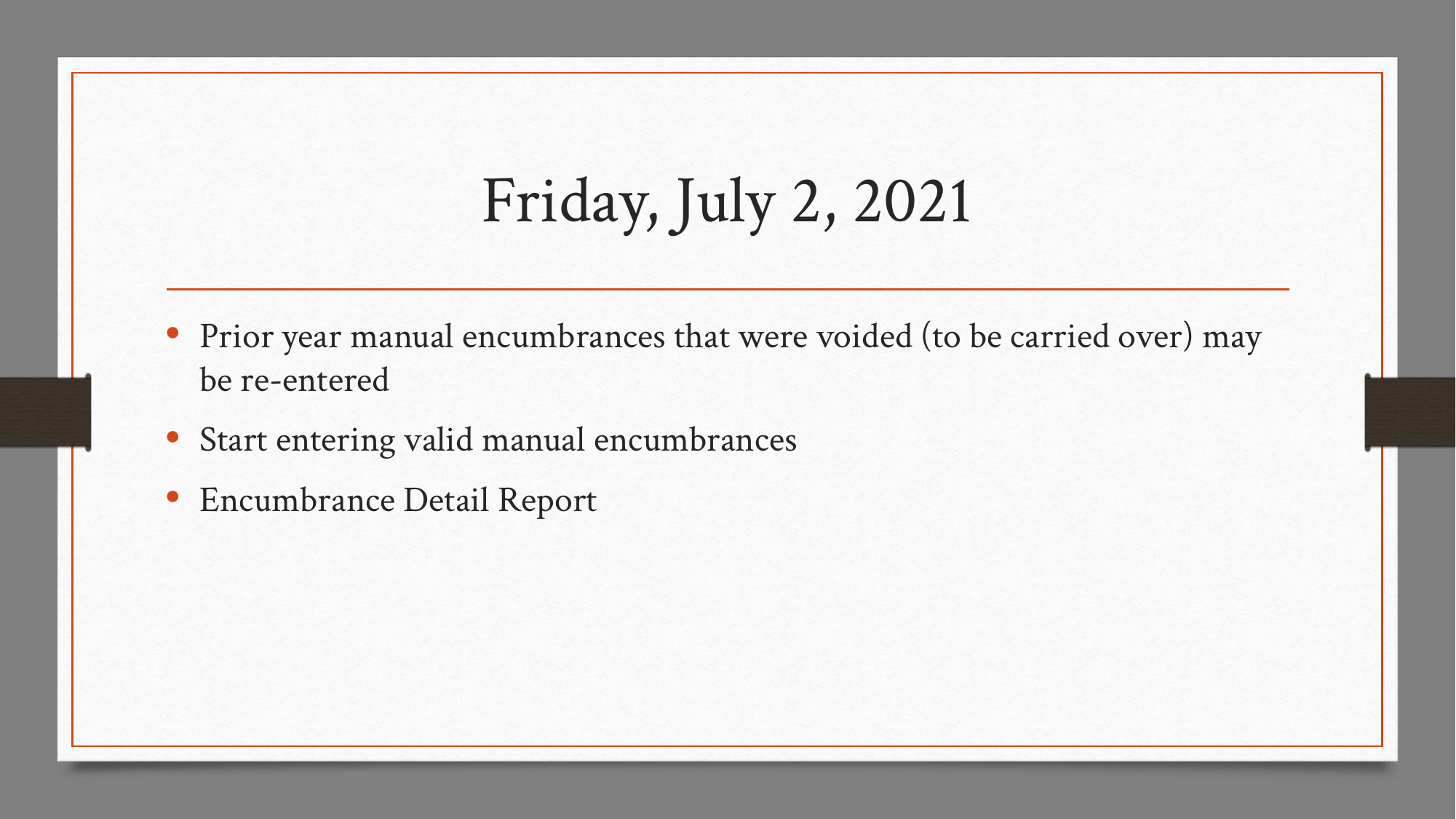

# Friday, July 2, 2021
Prior year manual encumbrances that were voided (to be carried over) may be re-entered
Start entering valid manual encumbrances
Encumbrance Detail Report